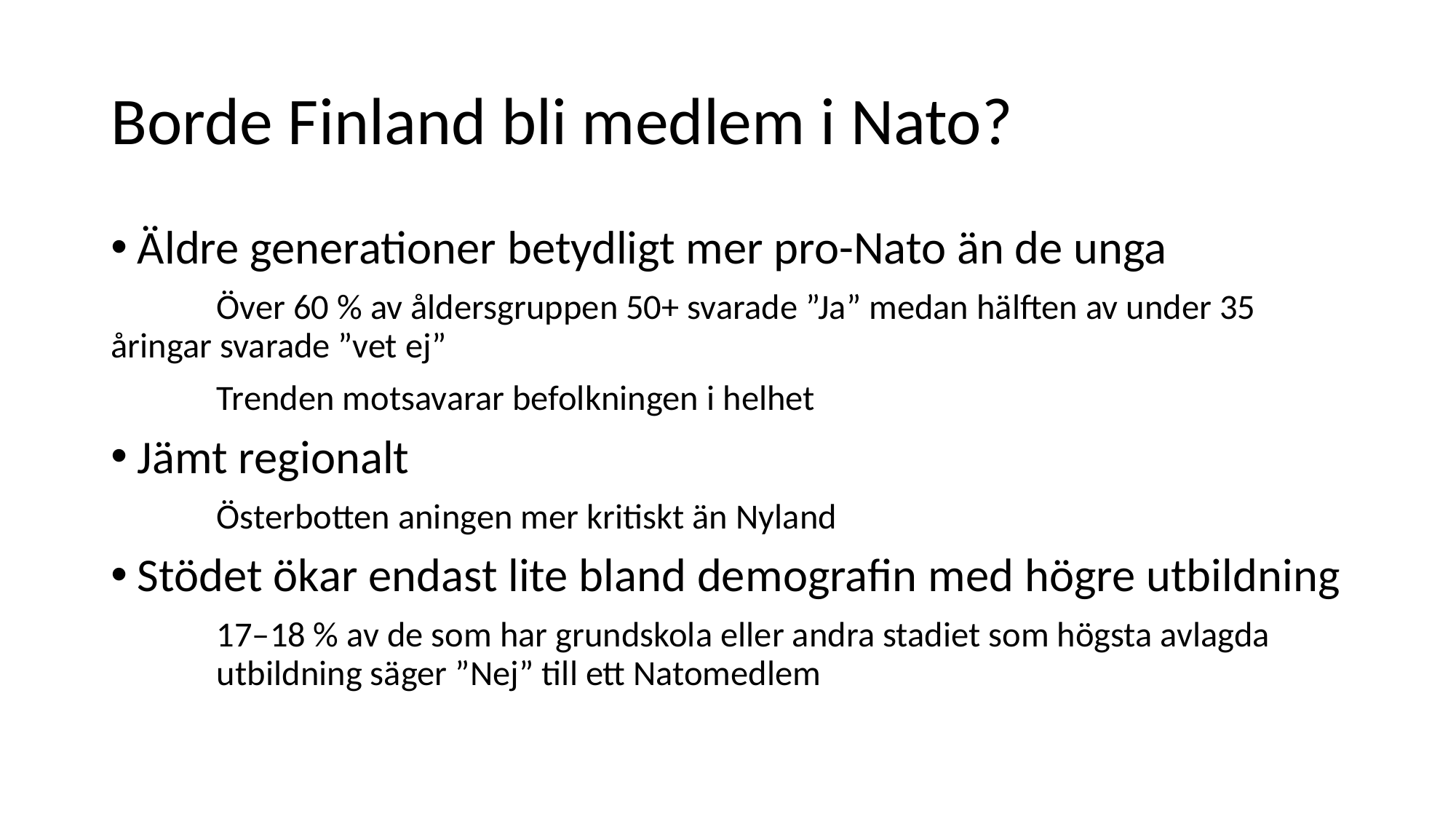

# Borde Finland bli medlem i Nato?
Äldre generationer betydligt mer pro-Nato än de unga
	Över 60 % av åldersgruppen 50+ svarade ”Ja” medan hälften av under 35 	åringar svarade ”vet ej”
	Trenden motsavarar befolkningen i helhet
Jämt regionalt
	Österbotten aningen mer kritiskt än Nyland
Stödet ökar endast lite bland demografin med högre utbildning
	17–18 % av de som har grundskola eller andra stadiet som högsta avlagda 	utbildning säger ”Nej” till ett Natomedlem